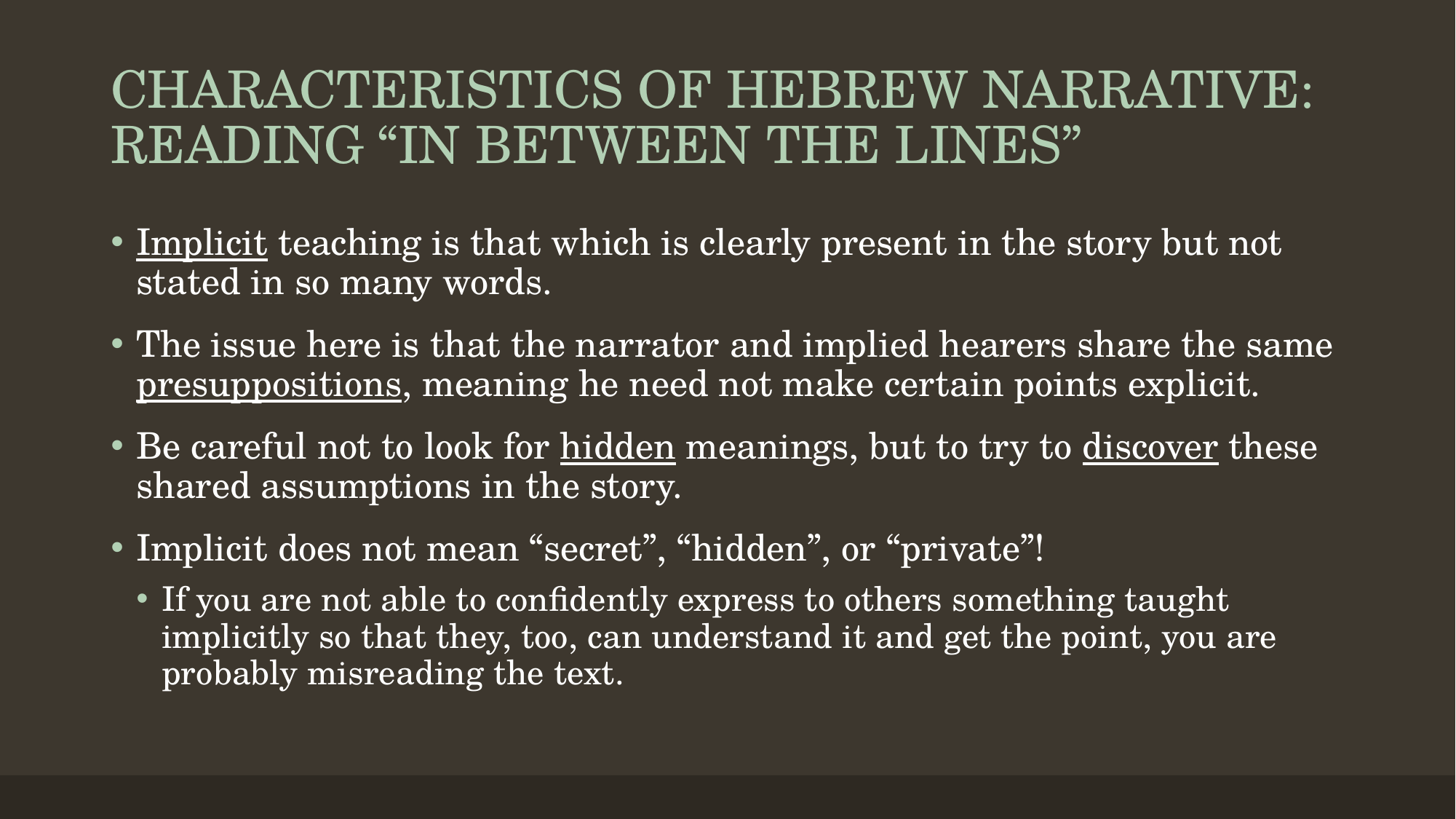

# CHARACTERISTICS OF HEBREW NARRATIVE: READING “IN BETWEEN THE LINES”
Implicit teaching is that which is clearly present in the story but not stated in so many words.
The issue here is that the narrator and implied hearers share the same presuppositions, meaning he need not make certain points explicit.
Be careful not to look for hidden meanings, but to try to discover these shared assumptions in the story.
Implicit does not mean “secret”, “hidden”, or “private”!
If you are not able to confidently express to others something taught implicitly so that they, too, can understand it and get the point, you are probably misreading the text.